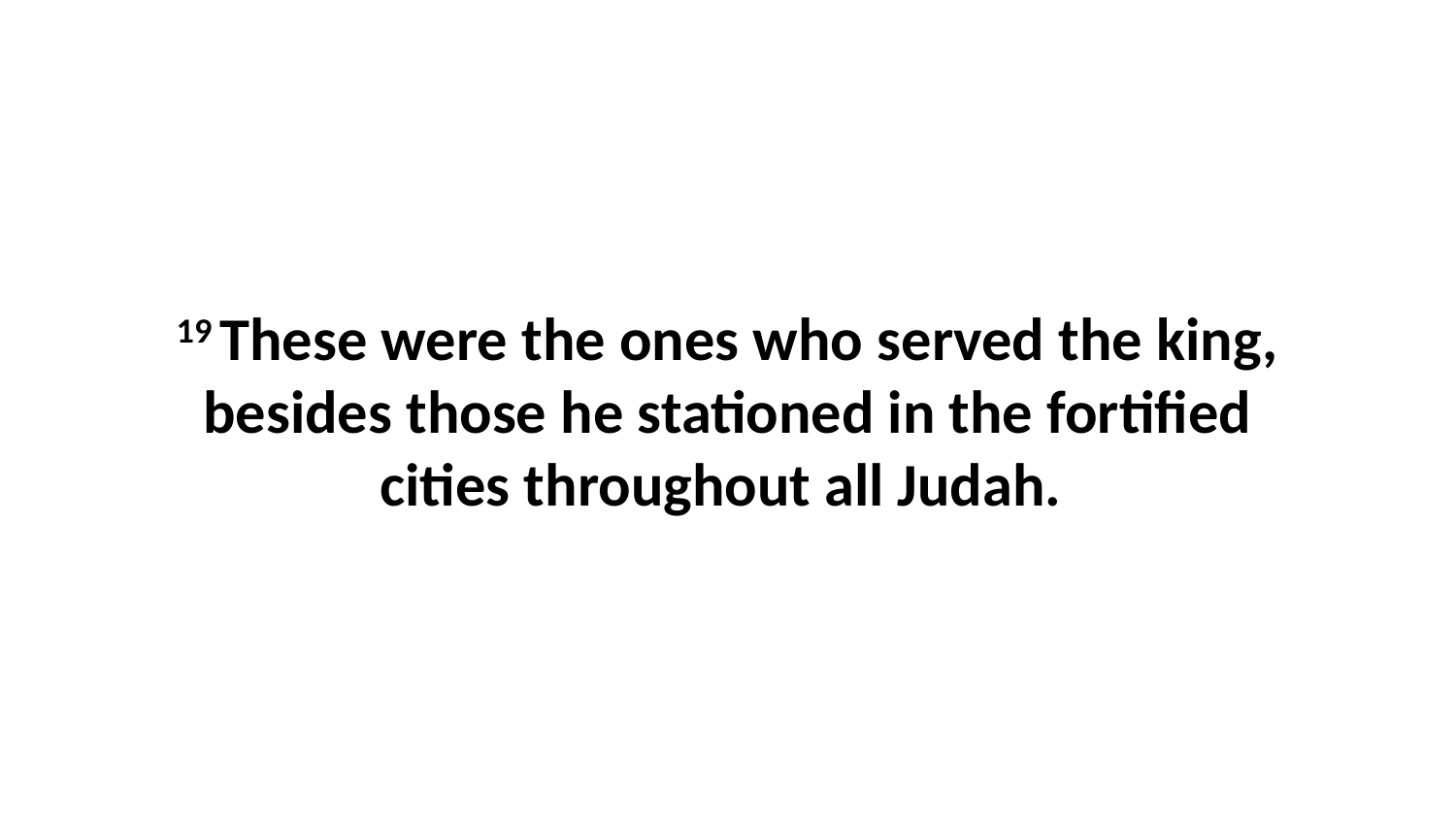

19 These were the ones who served the king, besides those he stationed in the fortified cities throughout all Judah.